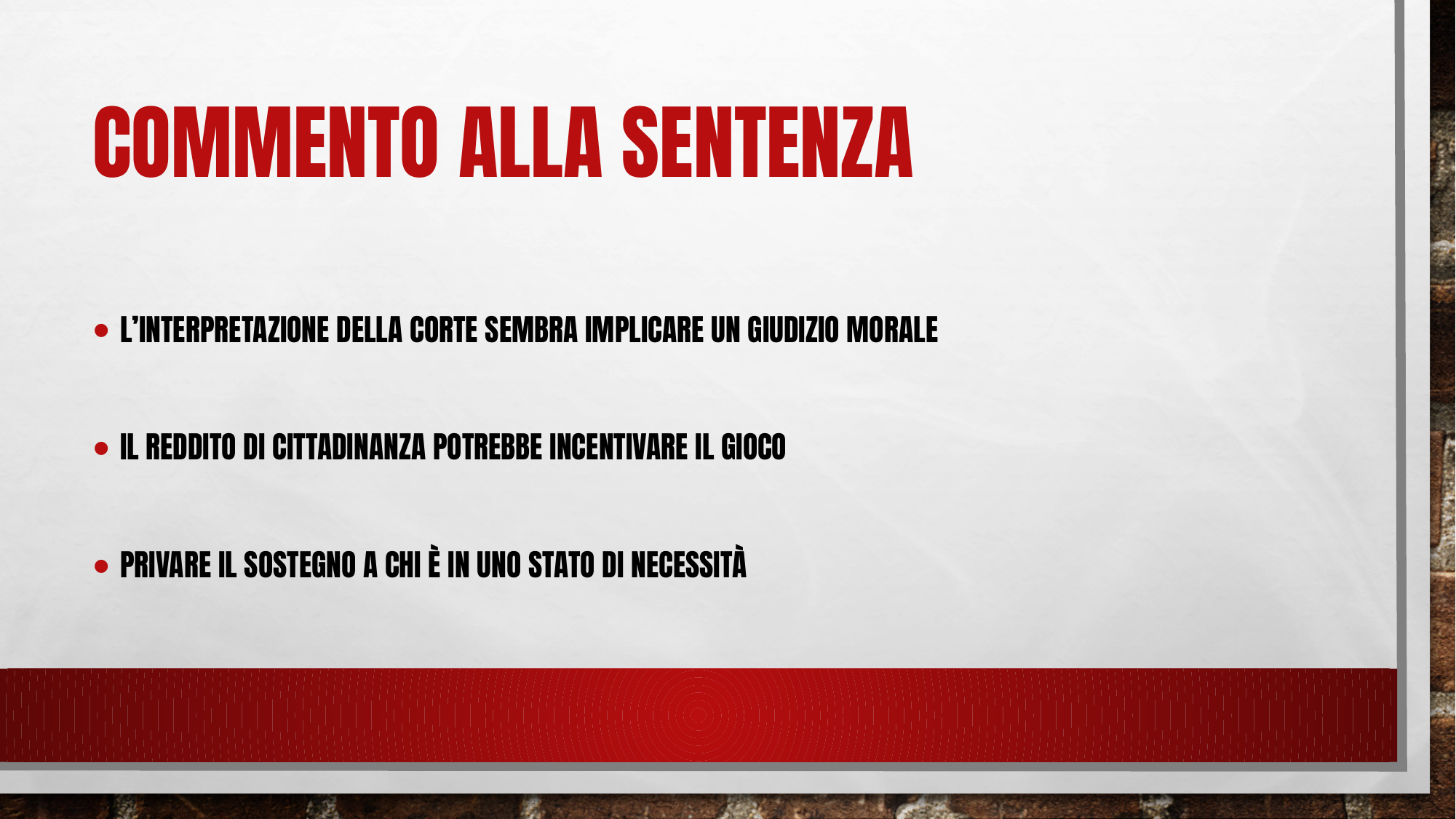

# COMMENTO ALLA SENTENZA
L’INTERPRETAZIONE DELLA CORTE SEMBRA IMPLICARE UN GIUDIZIO MORALE

IL REDDITO DI CITTADINANZA POTREBBE INCENTIVARE IL GIOCO

PRIVARE IL SOSTEGNO A CHI è IN UNO STATO DI NECESSITÀ